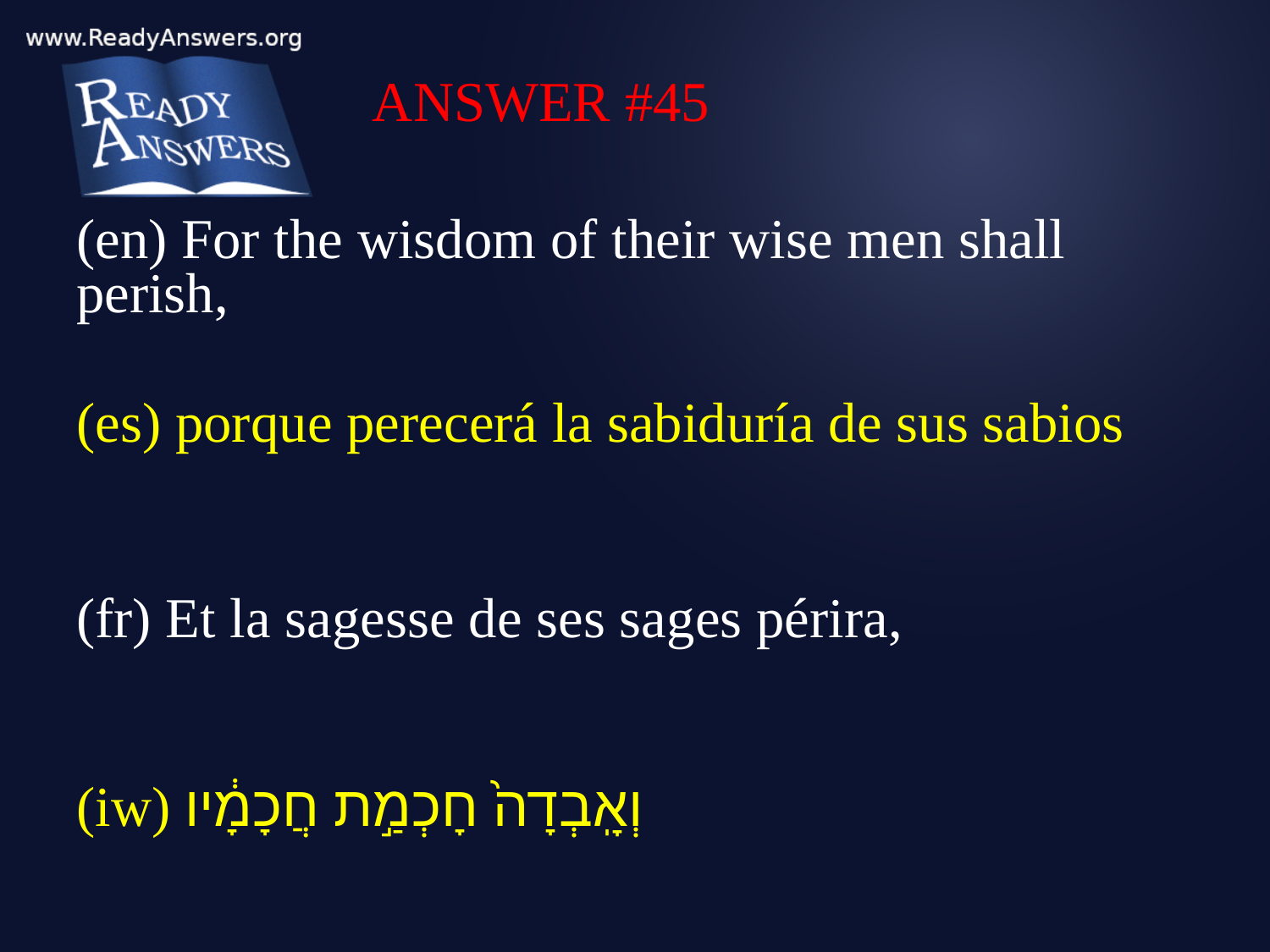

ANSWER #45
(en) For the wisdom of their wise men shall perish,
(es) porque perecerá la sabiduría de sus sabios
(fr) Et la sagesse de ses sages périra,
(iw) וְאָֽבְדָה֙ חָכְמַ֣ת חֲכָמָ֔יו